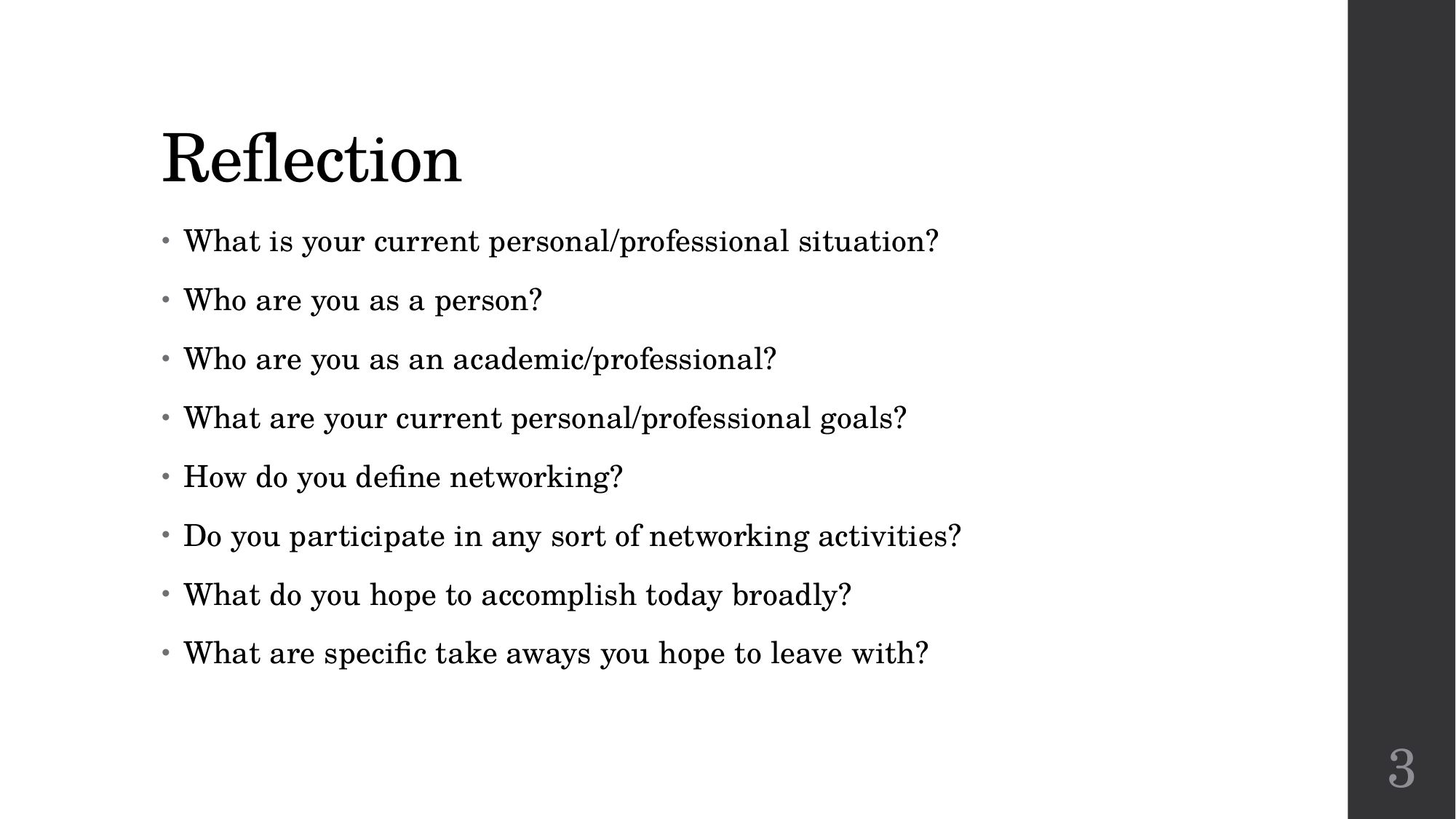

# Reflection
What is your current personal/professional situation?
Who are you as a person?
Who are you as an academic/professional?
What are your current personal/professional goals?
How do you define networking?
Do you participate in any sort of networking activities?
What do you hope to accomplish today broadly?
What are specific take aways you hope to leave with?

3